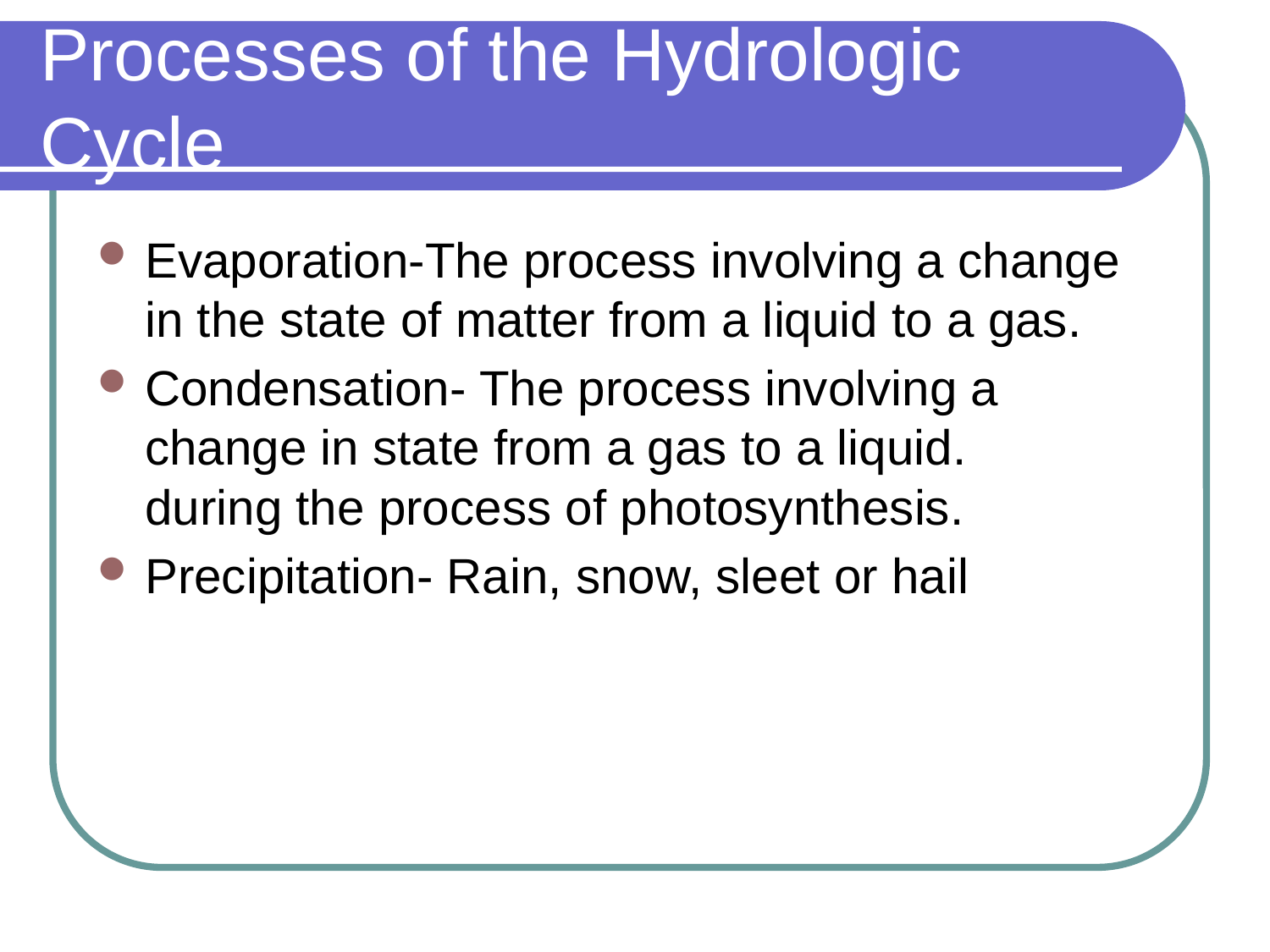

# Processes of the Hydrologic Cycle
Evaporation-The process involving a change in the state of matter from a liquid to a gas.
Condensation- The process involving a change in state from a gas to a liquid.
during the process of photosynthesis.
Precipitation- Rain, snow, sleet or hail